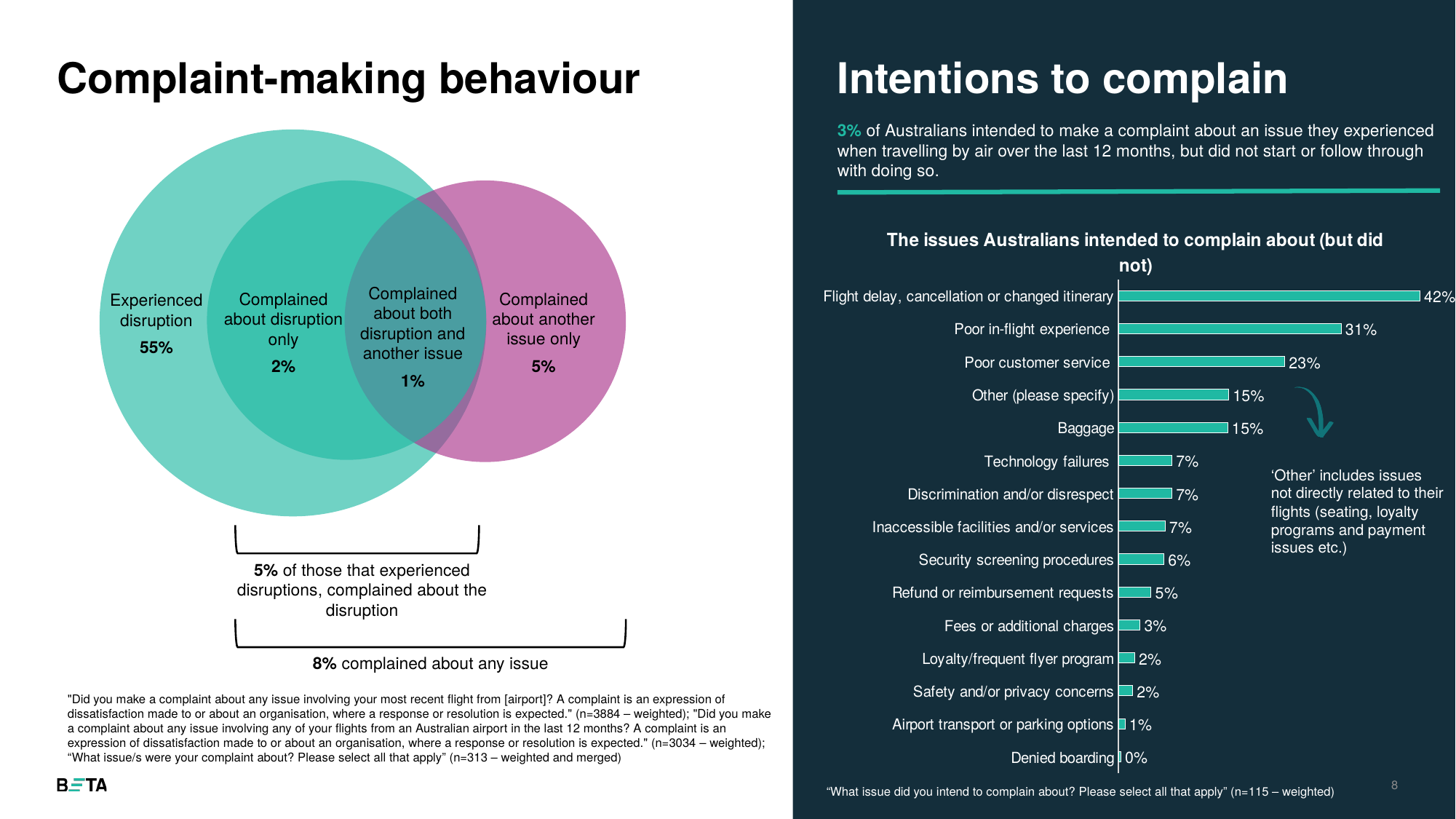

# Complaint-making behaviour
Intentions to complain
3% of Australians intended to make a complaint about an issue they experienced when travelling by air over the last 12 months, but did not start or follow through with doing so.

### Chart: The issues Australians intended to complain about (but did not)

| Category | Series 1 |
|---|---|
| Denied boarding | 0.00321679139451122 |
| Airport transport or parking options | 0.00914827761654332 |
| Safety and/or privacy concerns | 0.0200700089688133 |
| Loyalty/frequent flyer program | 0.0226733799412401 |
| Fees or additional charges | 0.0301143852012604 |
| Refund or reimbursement requests | 0.045631016877031 |
| Security screening procedures | 0.0636361056819227 |
| Inaccessible facilities and/or services | 0.0652092895269 |
| Discrimination and/or disrespect | 0.0747374661498239 |
| Technology failures  | 0.0748622058191048 |
| Baggage | 0.152679800590409 |
| Other (please specify) | 0.154231921027548 |
| Poor customer service  | 0.232714076132788 |
| Poor in-flight experience  | 0.311563241947402 |
| Flight delay, cancellation or changed itinerary | 0.421496189577103 |
Complained about both disruption and another issue

1%
Complained about another issue only

5%
Complained about disruption only

2%
Experienced disruption

55%

‘Other’ includes issues not directly related to their flights (seating, loyalty programs and payment issues etc.)
5% of those that experienced disruptions, complained about the disruption
8% complained about any issue
"Did you make a complaint about any issue involving your most recent flight from [airport]? A complaint is an expression of dissatisfaction made to or about an organisation, where a response or resolution is expected." (n=3884 – weighted); "Did you make a complaint about any issue involving any of your flights from an Australian airport in the last 12 months? A complaint is an expression of dissatisfaction made to or about an organisation, where a response or resolution is expected." (n=3034 – weighted); “What issue/s were your complaint about? Please select all that apply” (n=313 – weighted and merged)
“What issue did you intend to complain about? Please select all that apply” (n=115 – weighted)
8